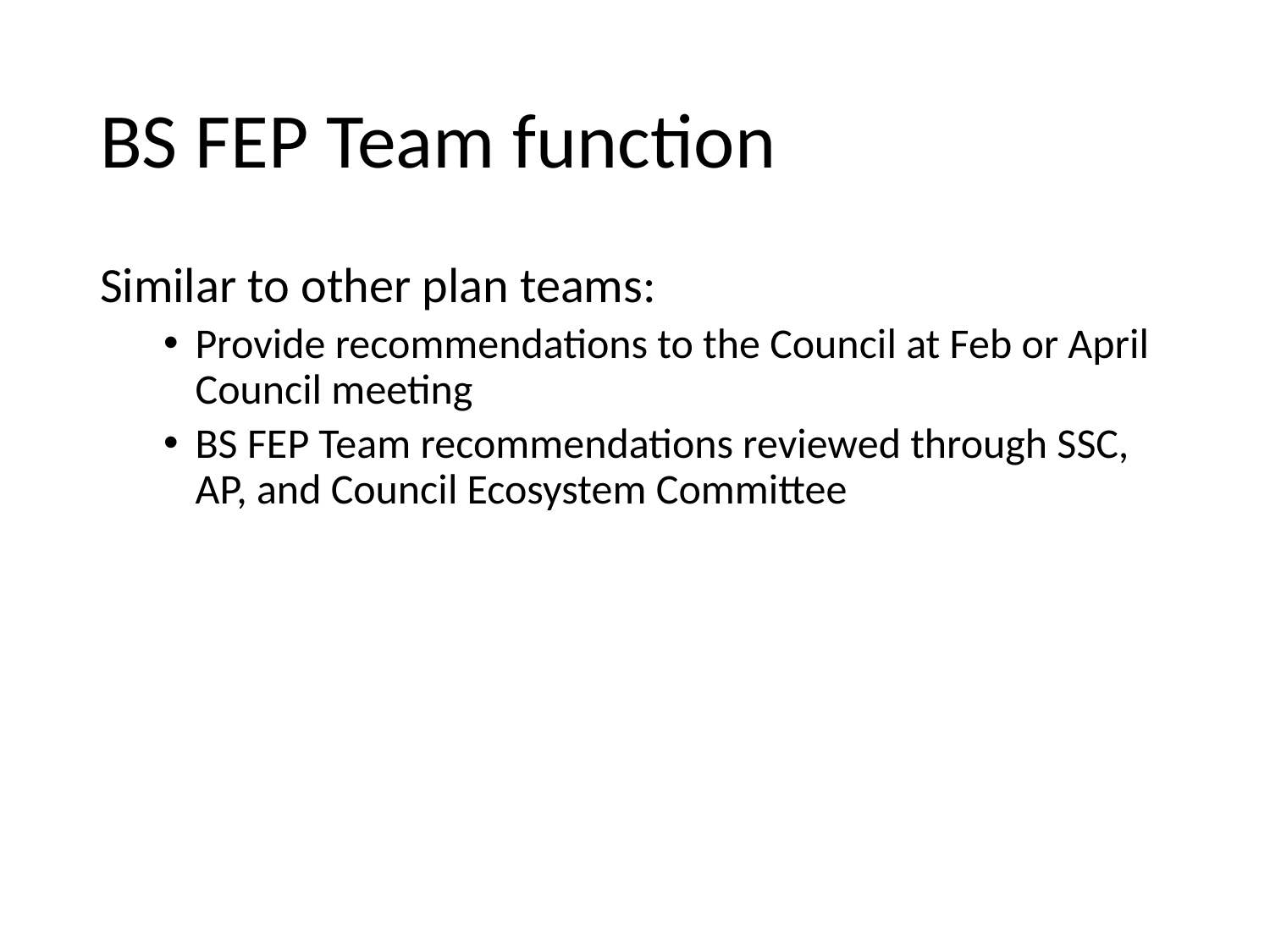

# BS FEP Team function
Similar to other plan teams:
Provide recommendations to the Council at Feb or April Council meeting
BS FEP Team recommendations reviewed through SSC, AP, and Council Ecosystem Committee